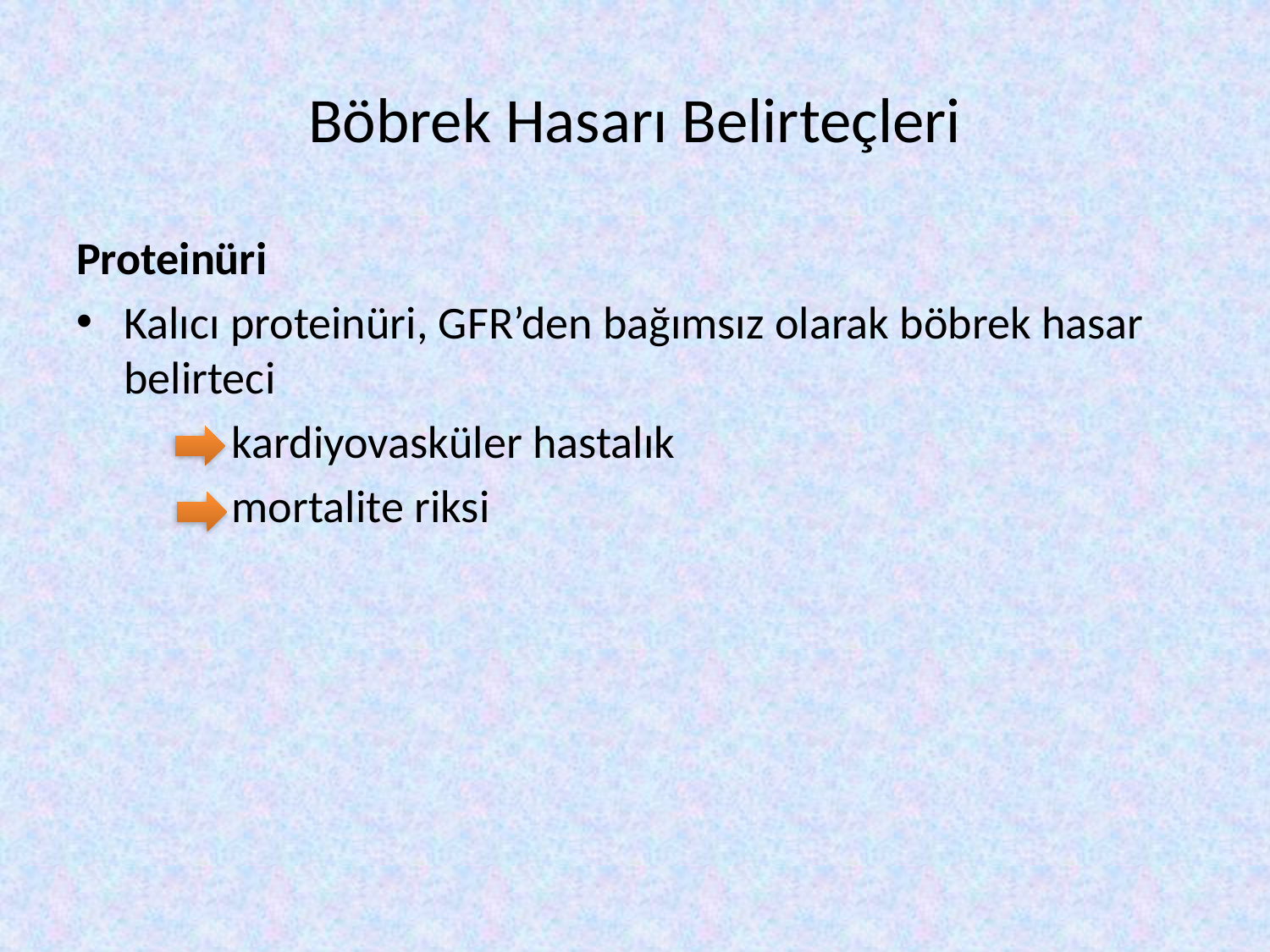

# Böbrek Hasarı Belirteçleri
Proteinüri
Kalıcı proteinüri, GFR’den bağımsız olarak böbrek hasar belirteci
               kardiyovasküler hastalık
               mortalite riksi